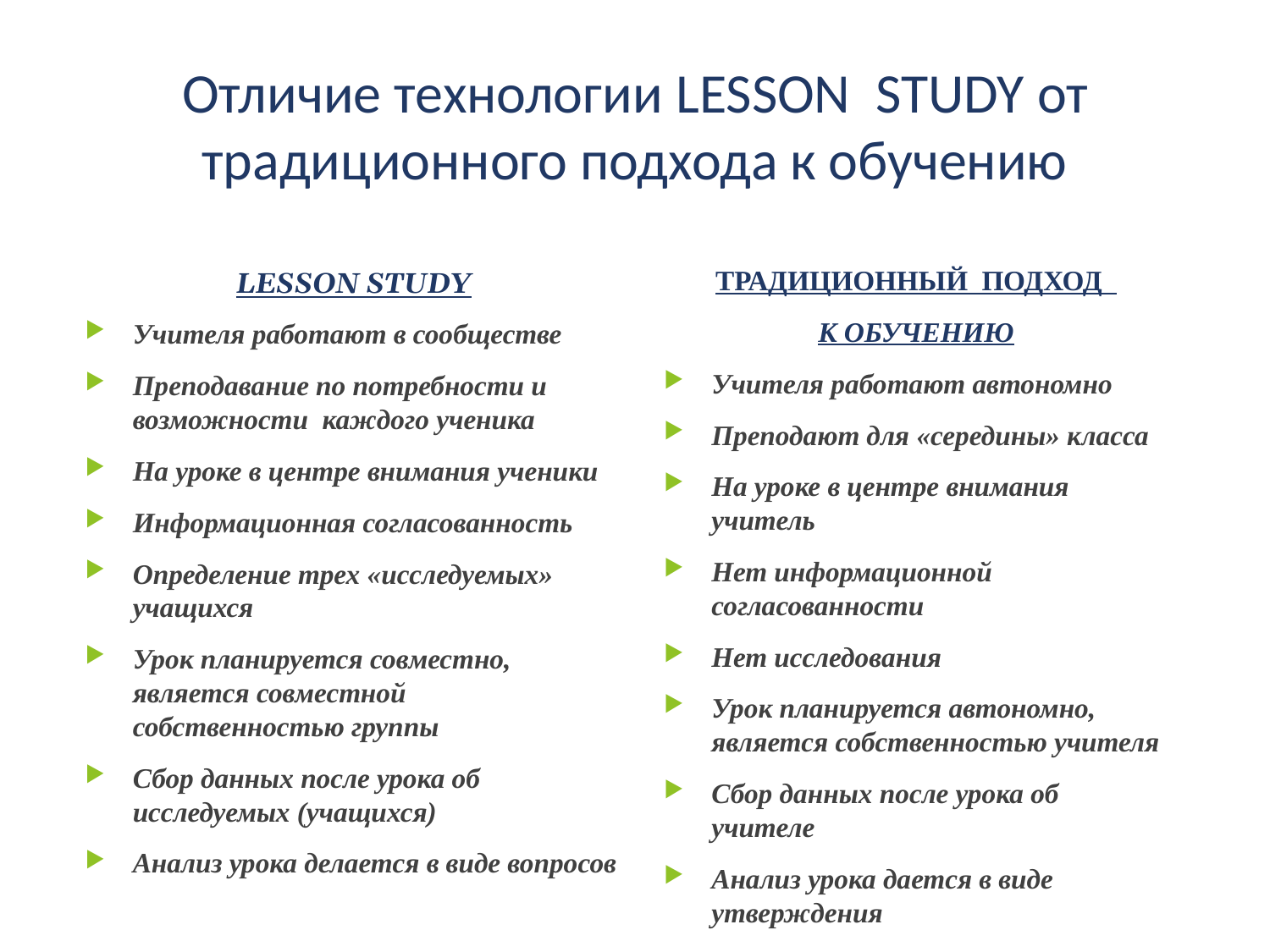

# Отличие технологии LESSON  STUDY от традиционного подхода к обучению

ТРАДИЦИОННЫЙ  ПОДХОД
К ОБУЧЕНИЮ
Учителя работают автономно
Преподают для «середины» класса
На уроке в центре внимания учитель
Нет информационной согласованности
Нет исследования
Урок планируется автономно, является собственностью учителя
Сбор данных после урока об учителе
Анализ урока дается в виде утверждения

LESSON STUDY
Учителя работают в сообществе
Преподавание по потребности и возможности  каждого ученика
На уроке в центре внимания ученики
Информационная согласованность
Определение трех «исследуемых» учащихся
Урок планируется совместно, является совместной собственностью группы
Сбор данных после урока об исследуемых (учащихся)
Анализ урока делается в виде вопросов